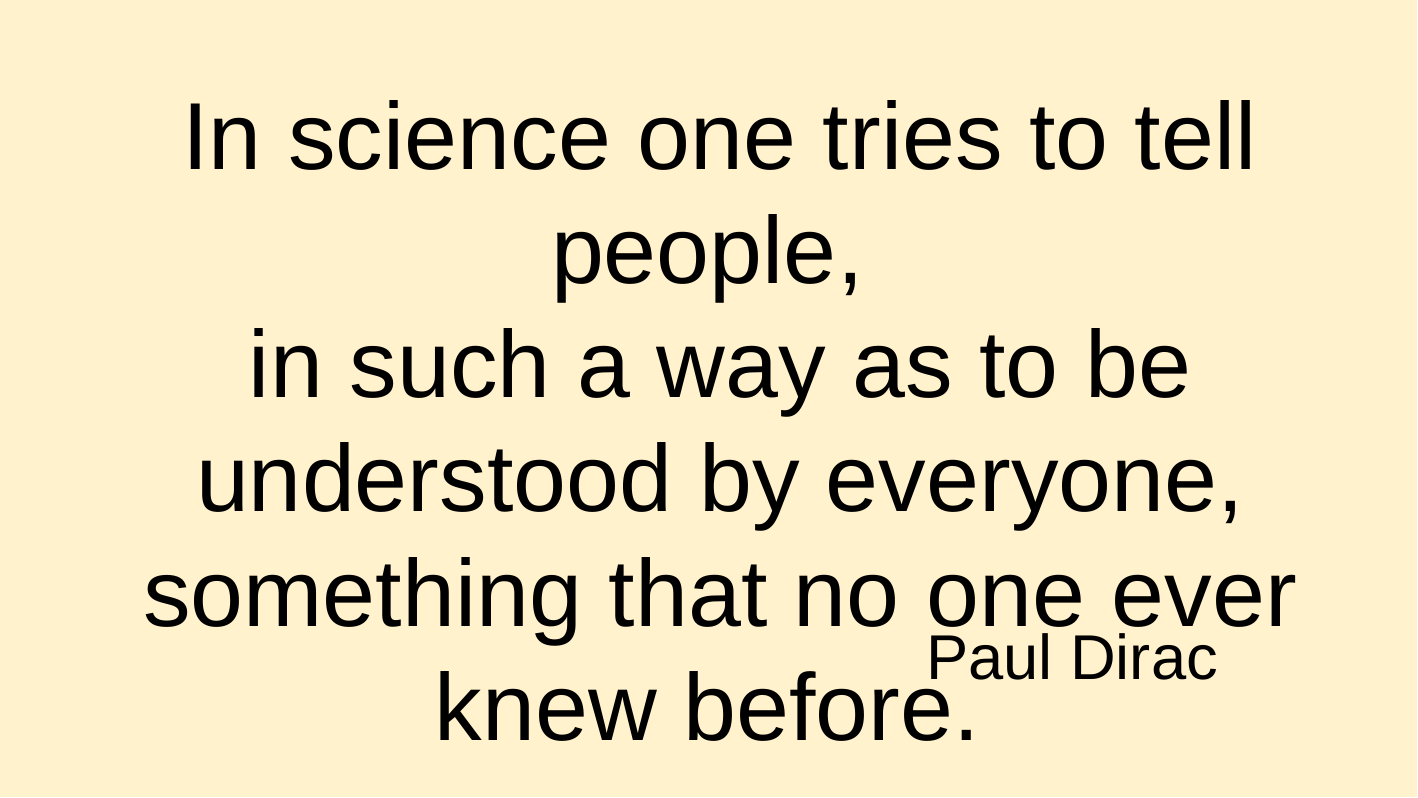

In science one tries to tell people,
in such a way as to be understood by everyone, something that no one ever knew before.

But in poetry, it's the exact opposite.
Paul Dirac